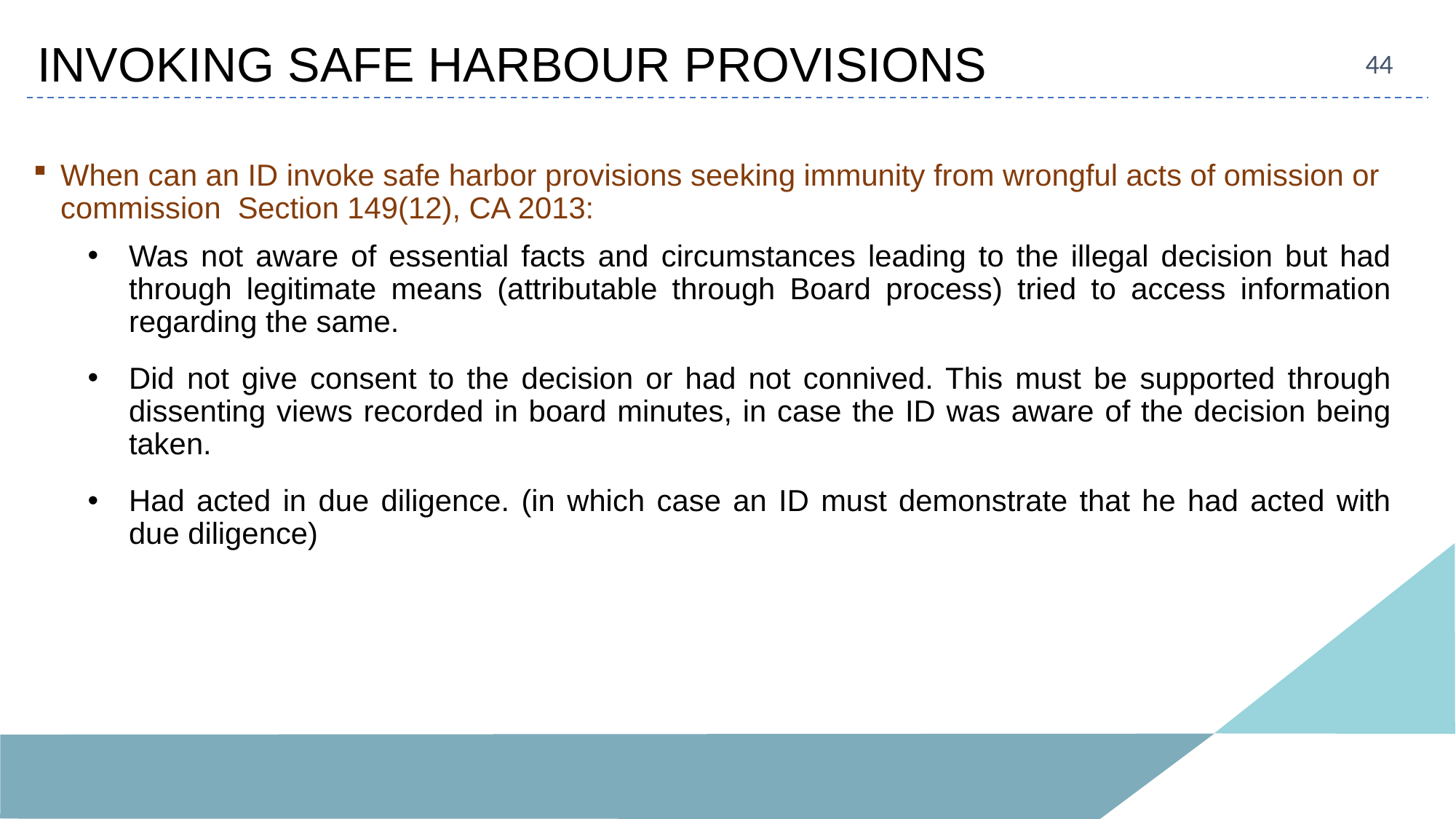

INVOKING SAFE HARBOUR PROVISIONS
44

When can an ID invoke safe harbor provisions seeking immunity from wrongful acts of omission or commission  Section 149(12), CA 2013:
Was not aware of essential facts and circumstances leading to the illegal decision but had through legitimate means (attributable through Board process) tried to access information regarding the same.
Did not give consent to the decision or had not connived. This must be supported through dissenting views recorded in board minutes, in case the ID was aware of the decision being taken.
Had acted in due diligence. (in which case an ID must demonstrate that he had acted with due diligence)